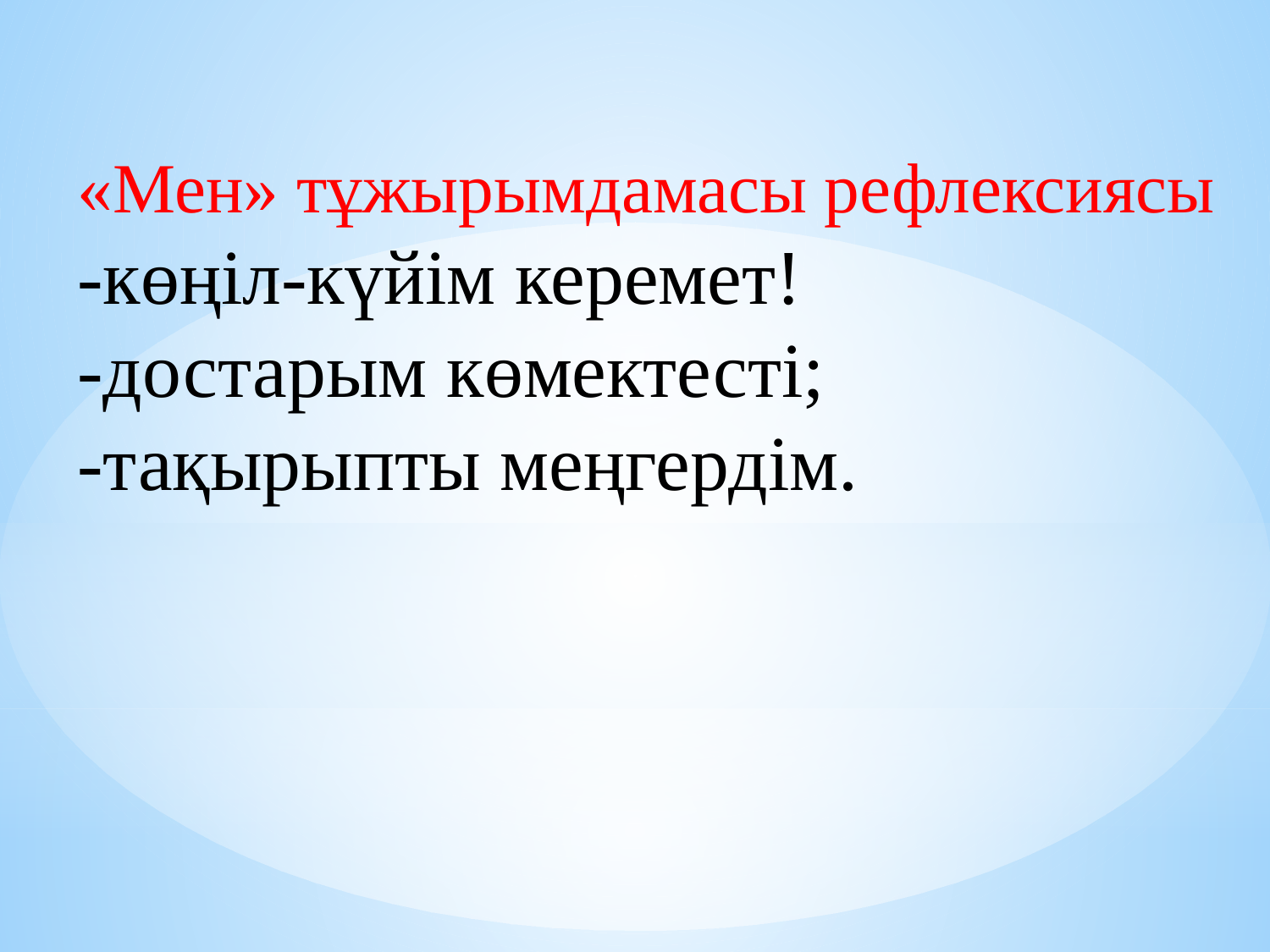

«Мен» тұжырымдамасы рефлексиясы
-көңіл-күйім керемет!
-достарым көмектесті;
-тақырыпты меңгердім.